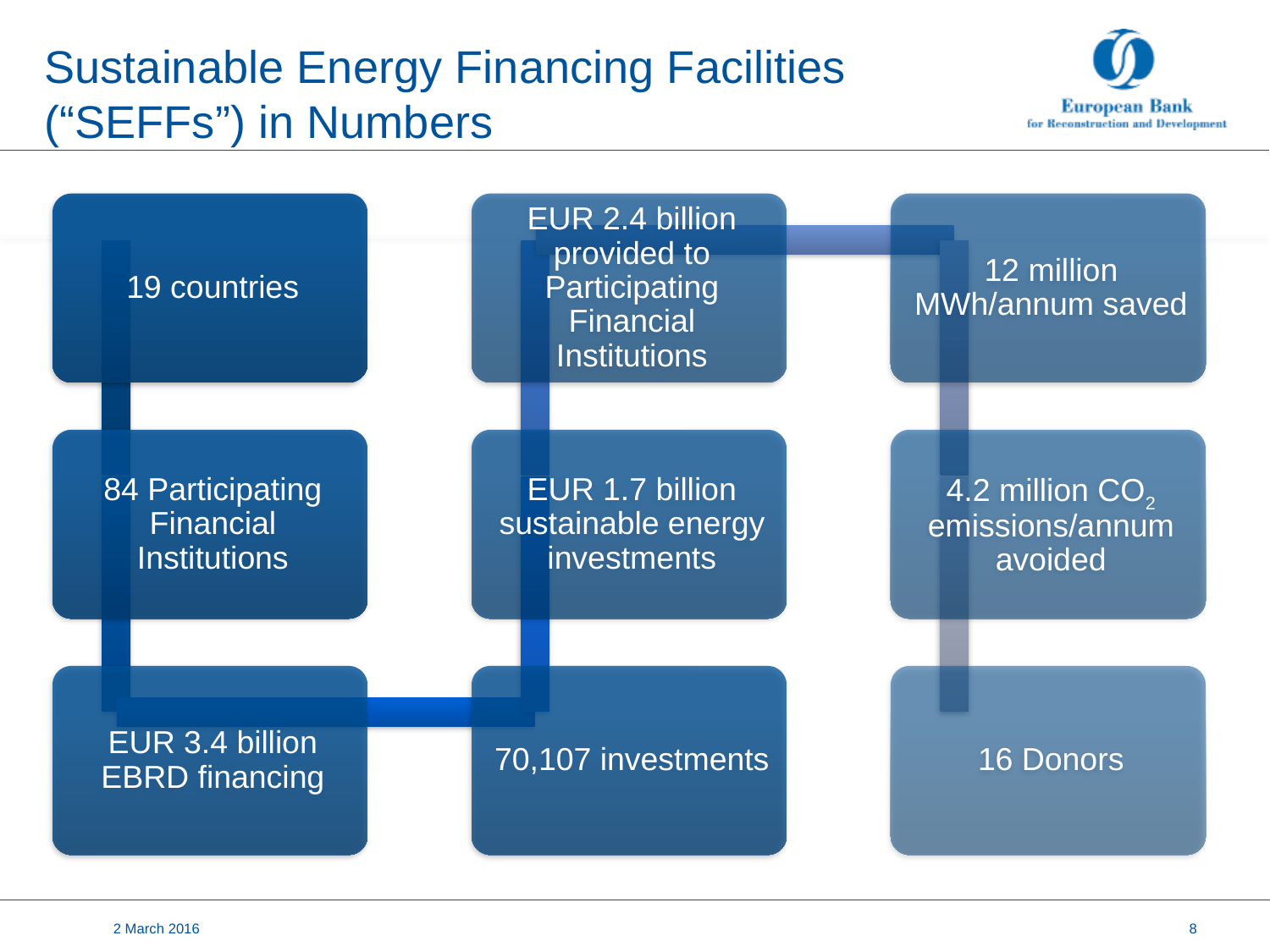

Sustainable Energy Financing Facilities (“SEFFs”) in Numbers
19 countries
84 Participating Financial Institutions
EUR 3.4 billion EBRD financing
70,107 investments
EUR 1.7 billion sustainable energy investments
EUR 2.4 billion provided to Participating Financial Institutions
12 million MWh/annum saved
4.2 million CO2 emissions/annum avoided
16 Donors
2 March 2016
8